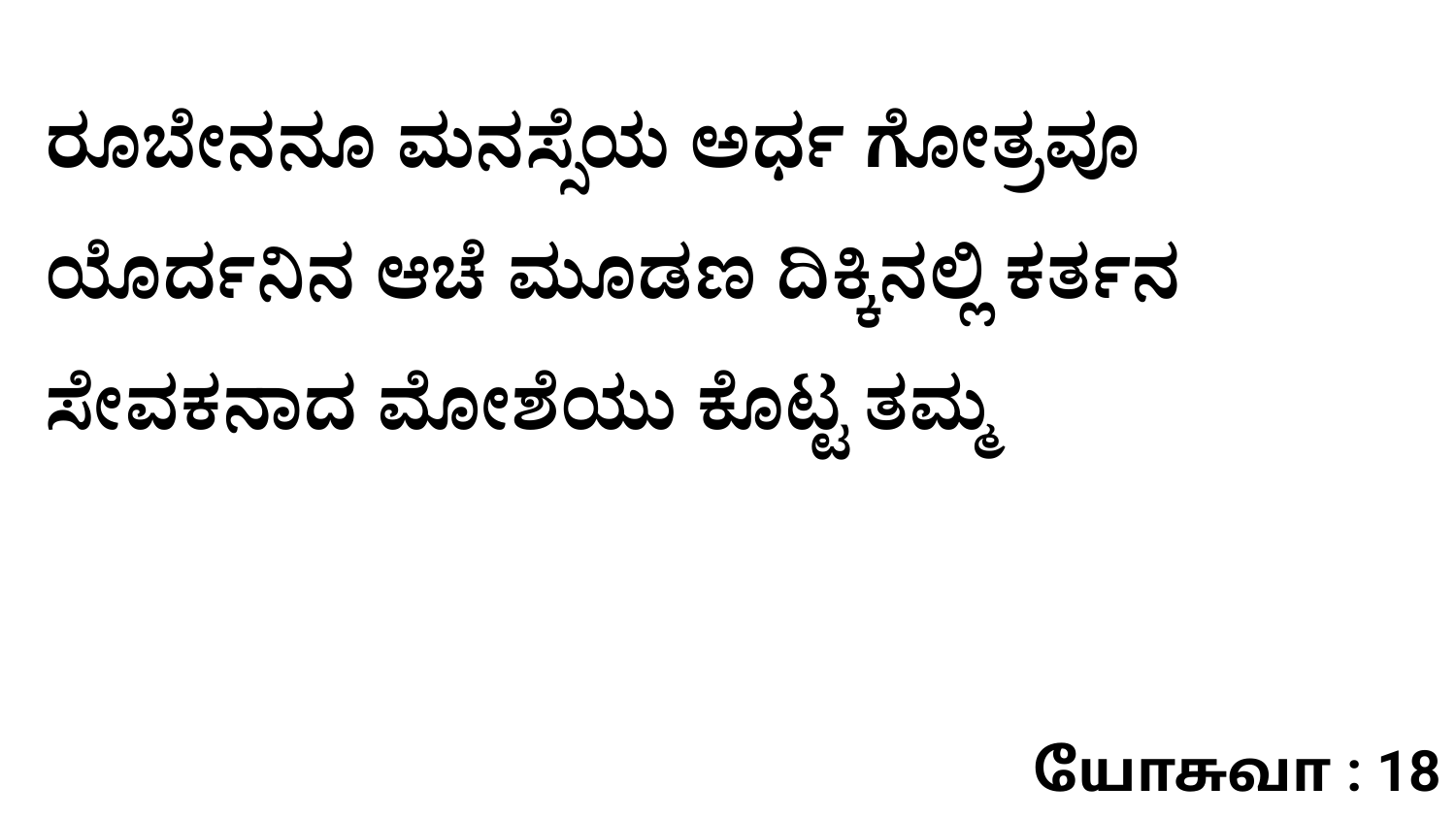

ರೂಬೇನನೂ ಮನಸ್ಸೆಯ ಅರ್ಧ ಗೋತ್ರವೂ ಯೊರ್ದನಿನ ಆಚೆ ಮೂಡಣ ದಿಕ್ಕಿನಲ್ಲಿ ಕರ್ತನ ಸೇವಕನಾದ ಮೋಶೆಯು ಕೊಟ್ಟ ತಮ್ಮ
யோசுவா : 18